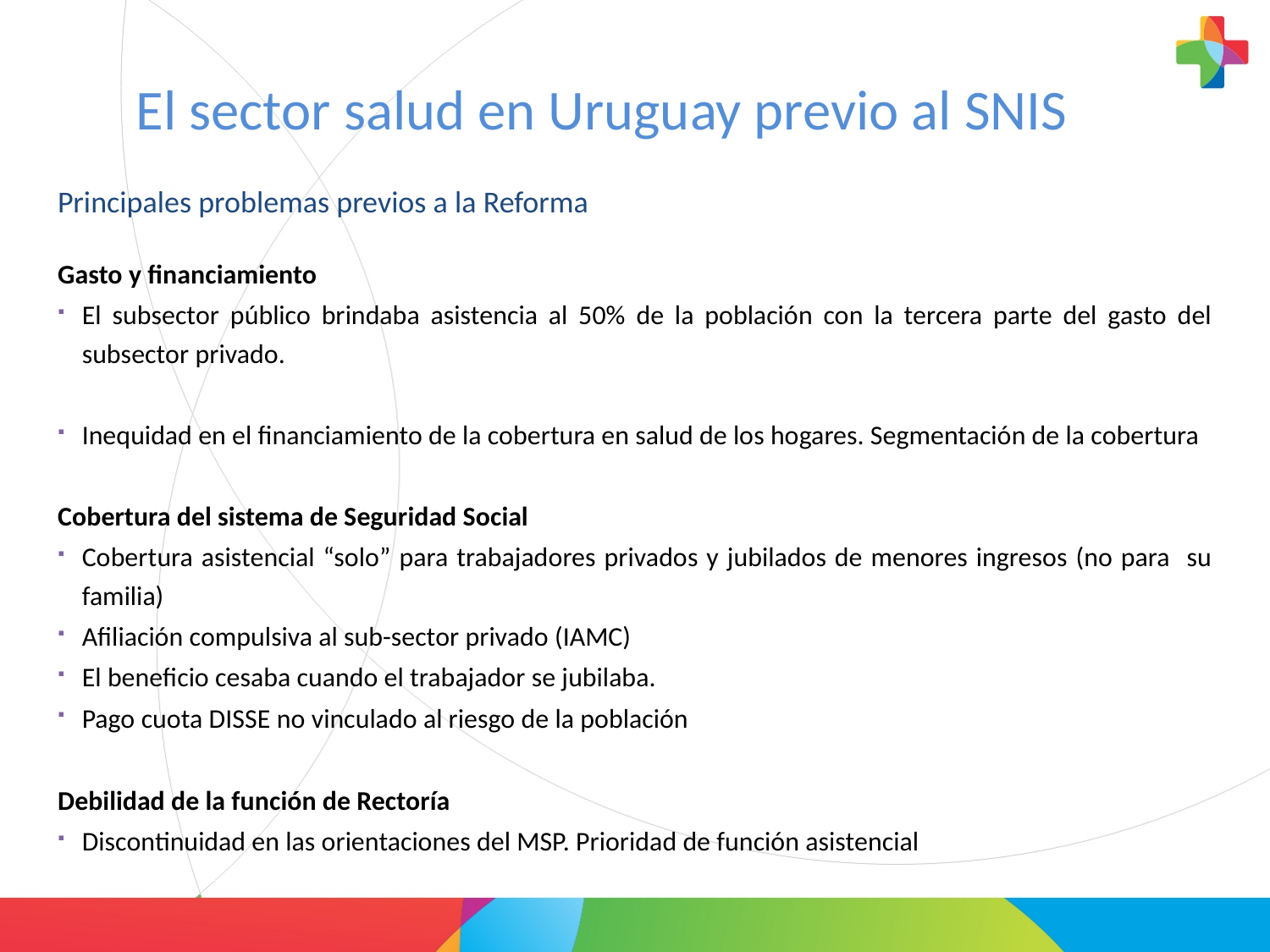

# El sector salud en Uruguay previo al SNIS
Principales problemas previos a la Reforma

Gasto y financiamiento
El subsector público brindaba asistencia al 50% de la población con la tercera parte del gasto del subsector privado.

Inequidad en el financiamiento de la cobertura en salud de los hogares. Segmentación de la cobertura

Cobertura del sistema de Seguridad Social
Cobertura asistencial “solo” para trabajadores privados y jubilados de menores ingresos (no para  su familia)
Afiliación compulsiva al sub-sector privado (IAMC)
El beneficio cesaba cuando el trabajador se jubilaba.
Pago cuota DISSE no vinculado al riesgo de la población

Debilidad de la función de Rectoría
Discontinuidad en las orientaciones del MSP. Prioridad de función asistencial